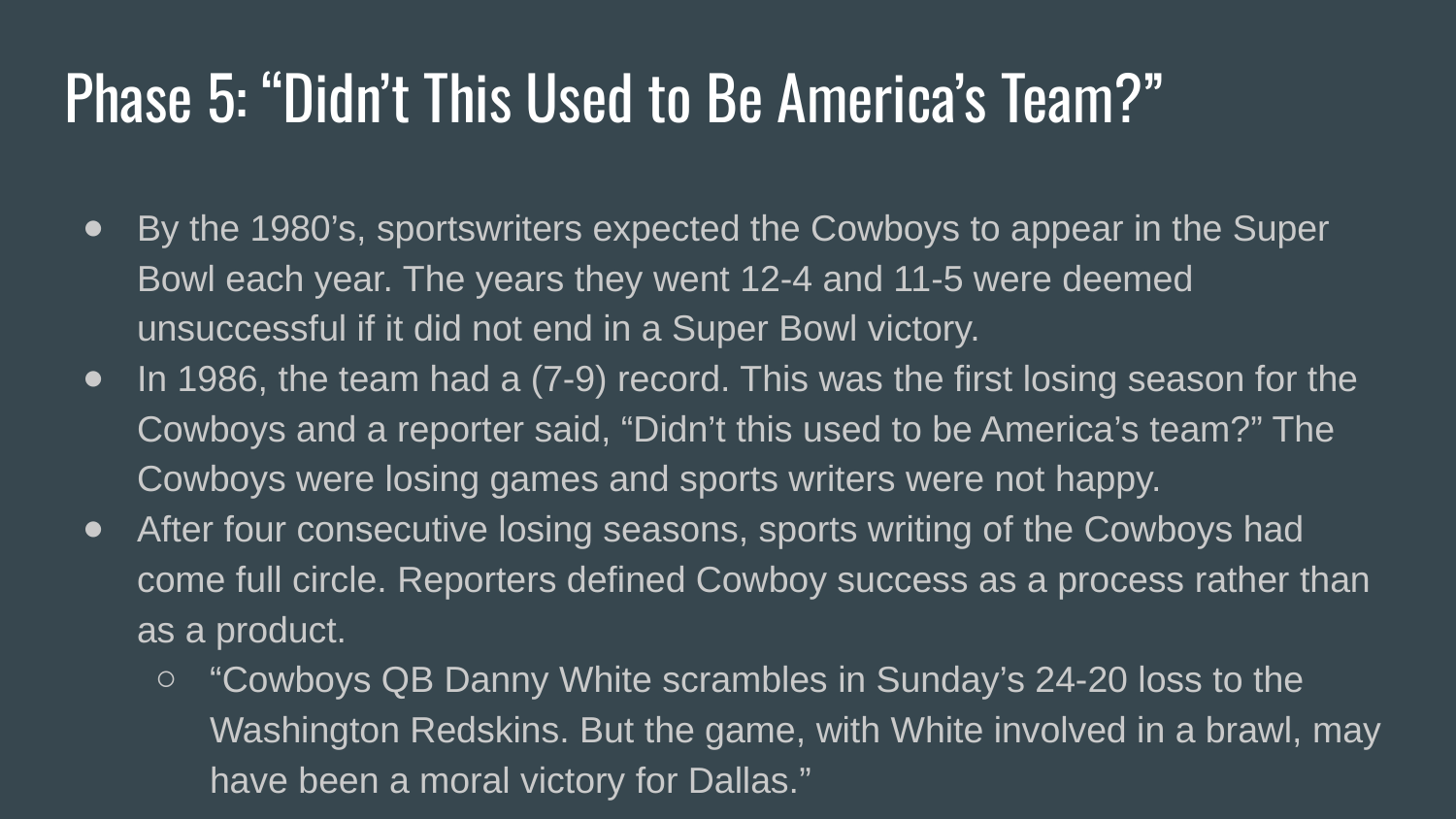

# Phase 5: “Didn’t This Used to Be America’s Team?”
By the 1980’s, sportswriters expected the Cowboys to appear in the Super Bowl each year. The years they went 12-4 and 11-5 were deemed unsuccessful if it did not end in a Super Bowl victory.
In 1986, the team had a (7-9) record. This was the first losing season for the Cowboys and a reporter said, “Didn’t this used to be America’s team?” The Cowboys were losing games and sports writers were not happy.
After four consecutive losing seasons, sports writing of the Cowboys had come full circle. Reporters defined Cowboy success as a process rather than as a product.
“Cowboys QB Danny White scrambles in Sunday’s 24-20 loss to the Washington Redskins. But the game, with White involved in a brawl, may have been a moral victory for Dallas.”